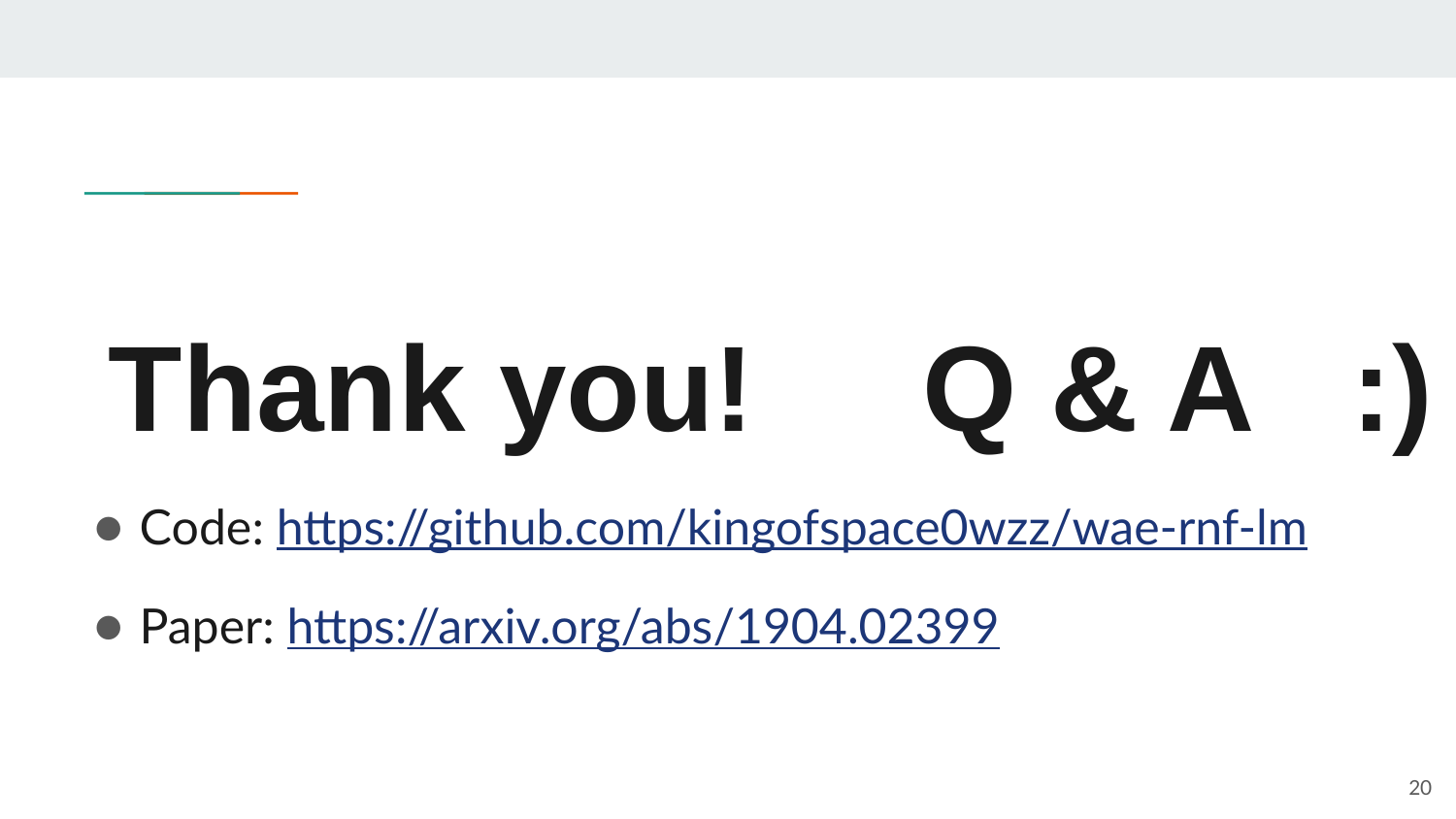

Thank you!     Q & A   :)
Code: https://github.com/kingofspace0wzz/wae-rnf-lm
Paper: https://arxiv.org/abs/1904.02399

20